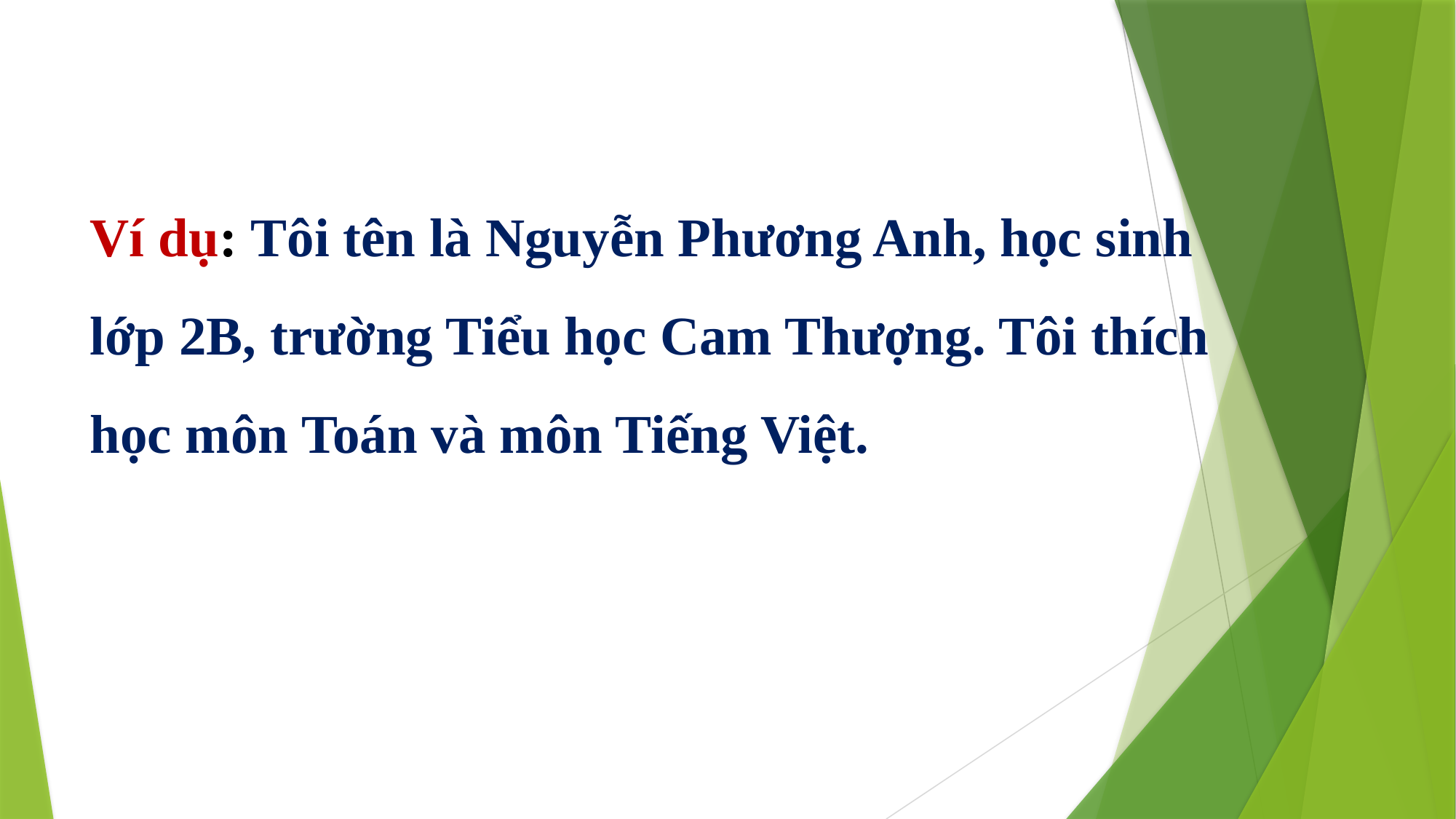

Ví dụ: Tôi tên là Nguyễn Phương Anh, học sinh lớp 2B, trường Tiểu học Cam Thượng. Tôi thích học môn Toán và môn Tiếng Việt.